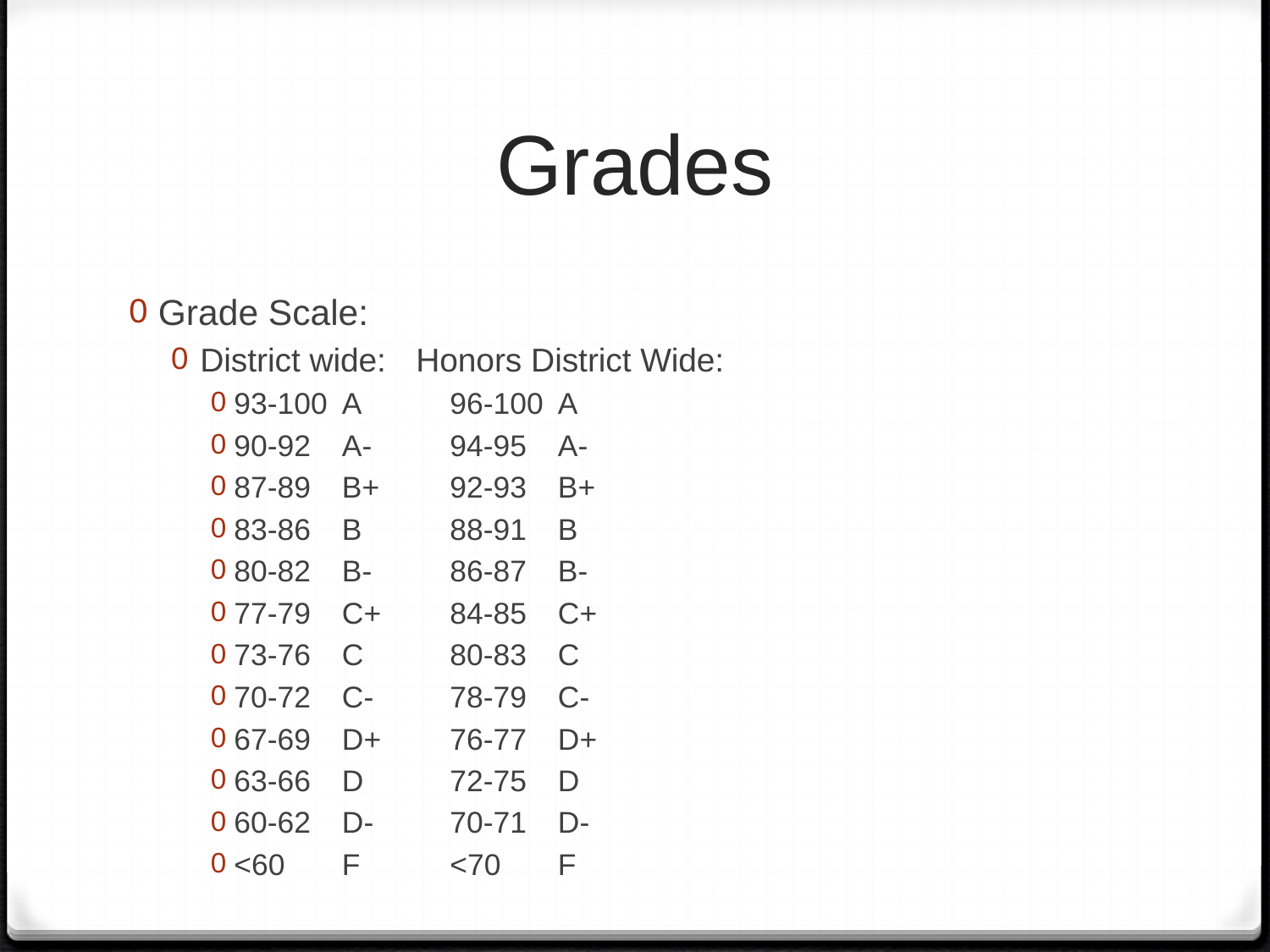

# Grades
Grade Scale:
District wide:					Honors District Wide:
93-100 	A				96-100		A
90-92 	A-				94-95		A-
87-89	B+				92-93		B+
83-86	B				88-91		B
80-82	B-				86-87		B-
77-79	C+				84-85		C+
73-76	C				80-83		C
70-72	C-				78-79		C-
67-69	D+				76-77		D+
63-66	D				72-75		D
60-62	D-				70-71		D-
<60		F				<70			F